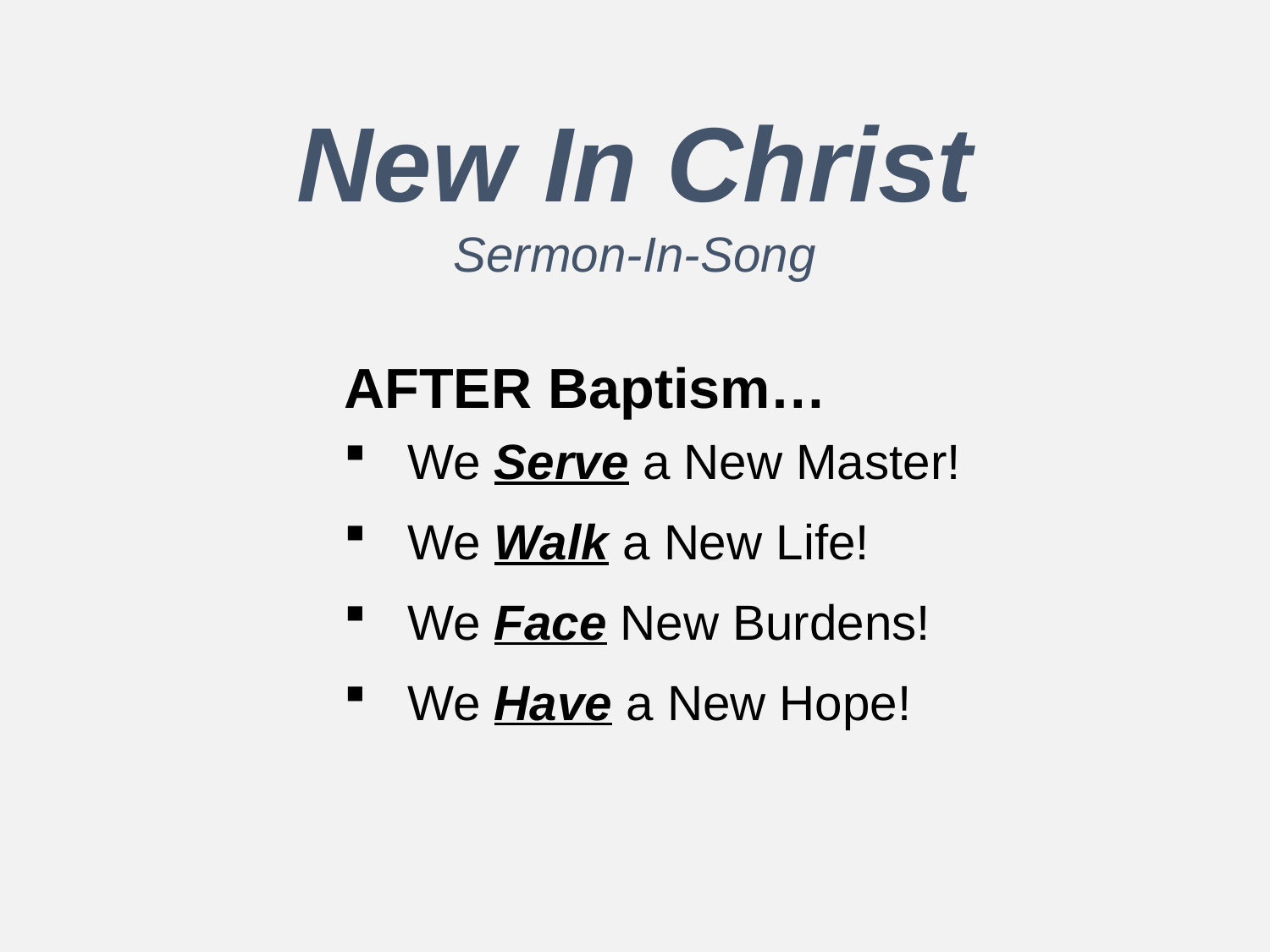

# New In Christ Sermon-In-Song
AFTER Baptism…
We Serve a New Master!
We Walk a New Life!
We Face New Burdens!
We Have a New Hope!